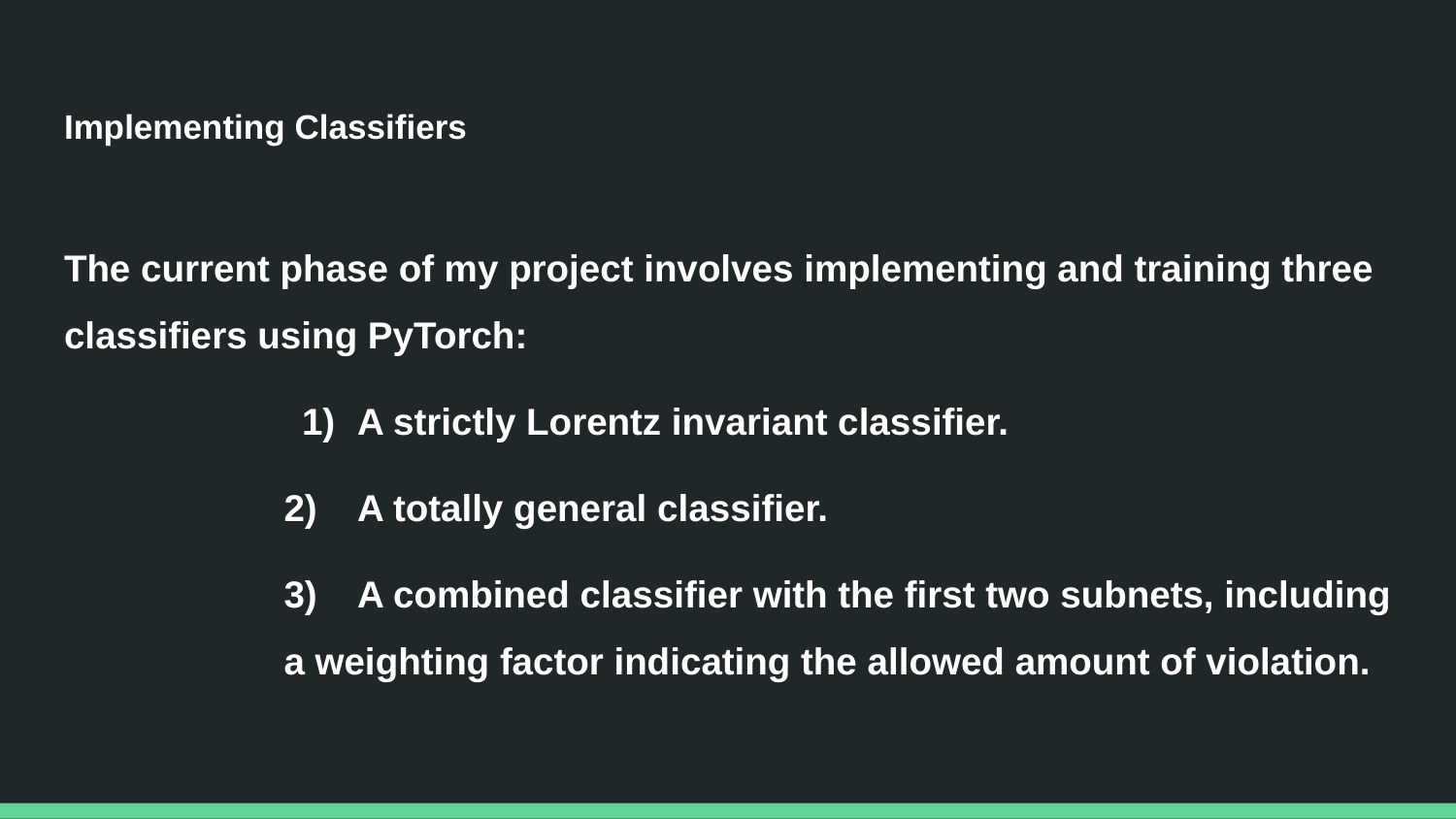

# Implementing Classifiers
The current phase of my project involves implementing and training three classifiers using PyTorch:
A strictly Lorentz invariant classifier.
2)    A totally general classifier.
3)    A combined classifier with the first two subnets, including a weighting factor indicating the allowed amount of violation.